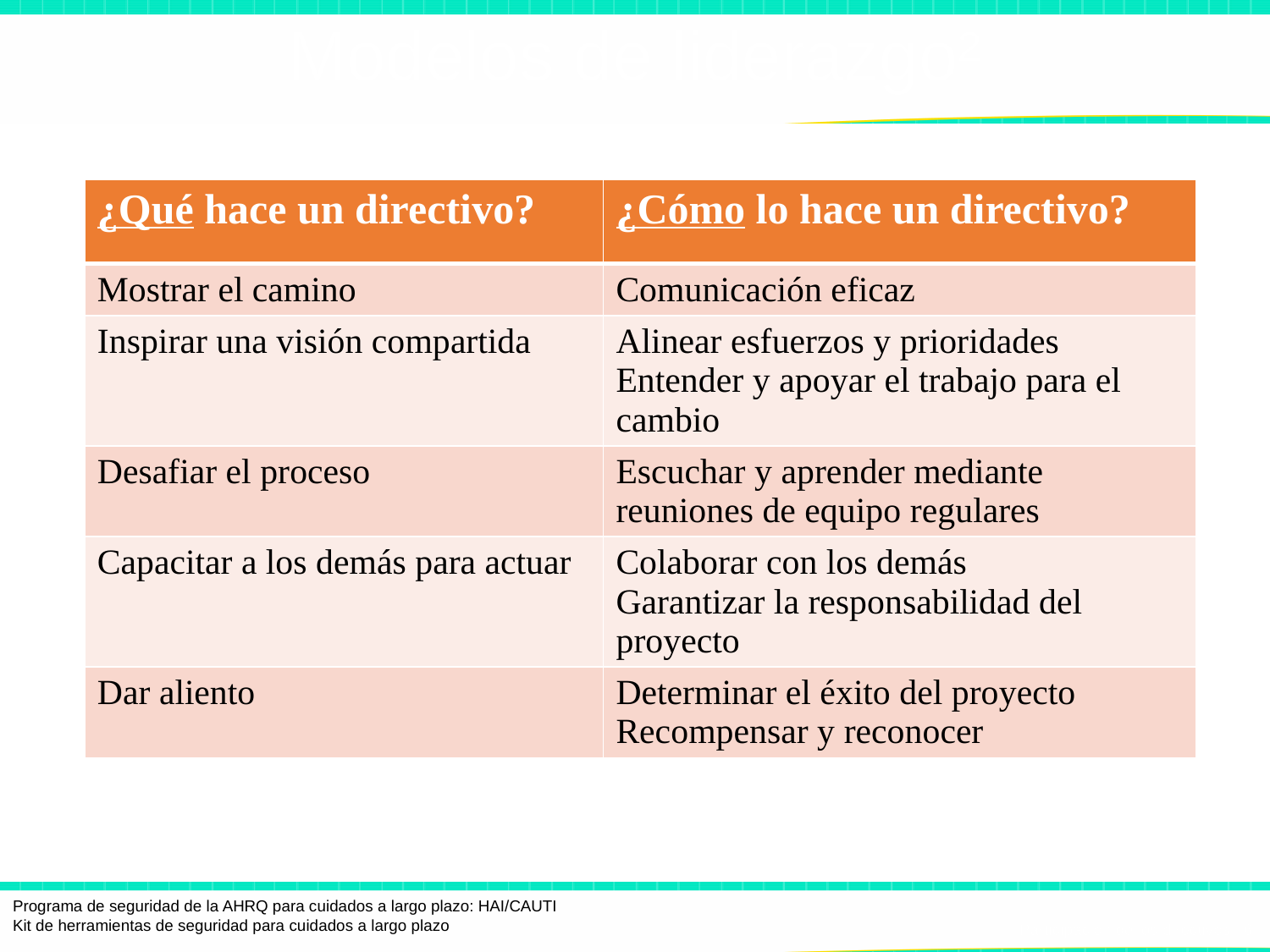

# Modelos de liderazgo²
| ¿Qué hace un directivo? | ¿Cómo lo hace un directivo? |
| --- | --- |
| Mostrar el camino | Comunicación eficaz |
| Inspirar una visión compartida | Alinear esfuerzos y prioridades Entender y apoyar el trabajo para el cambio |
| Desafiar el proceso | Escuchar y aprender mediante reuniones de equipo regulares |
| Capacitar a los demás para actuar | Colaborar con los demás Garantizar la responsabilidad del proyecto |
| Dar aliento | Determinar el éxito del proyecto Recompensar y reconocer |
Programa de seguridad de la AHRQ para cuidados a largo plazo: HAI/CAUTI
Kit de herramientas de seguridad para cuidados a largo plazo